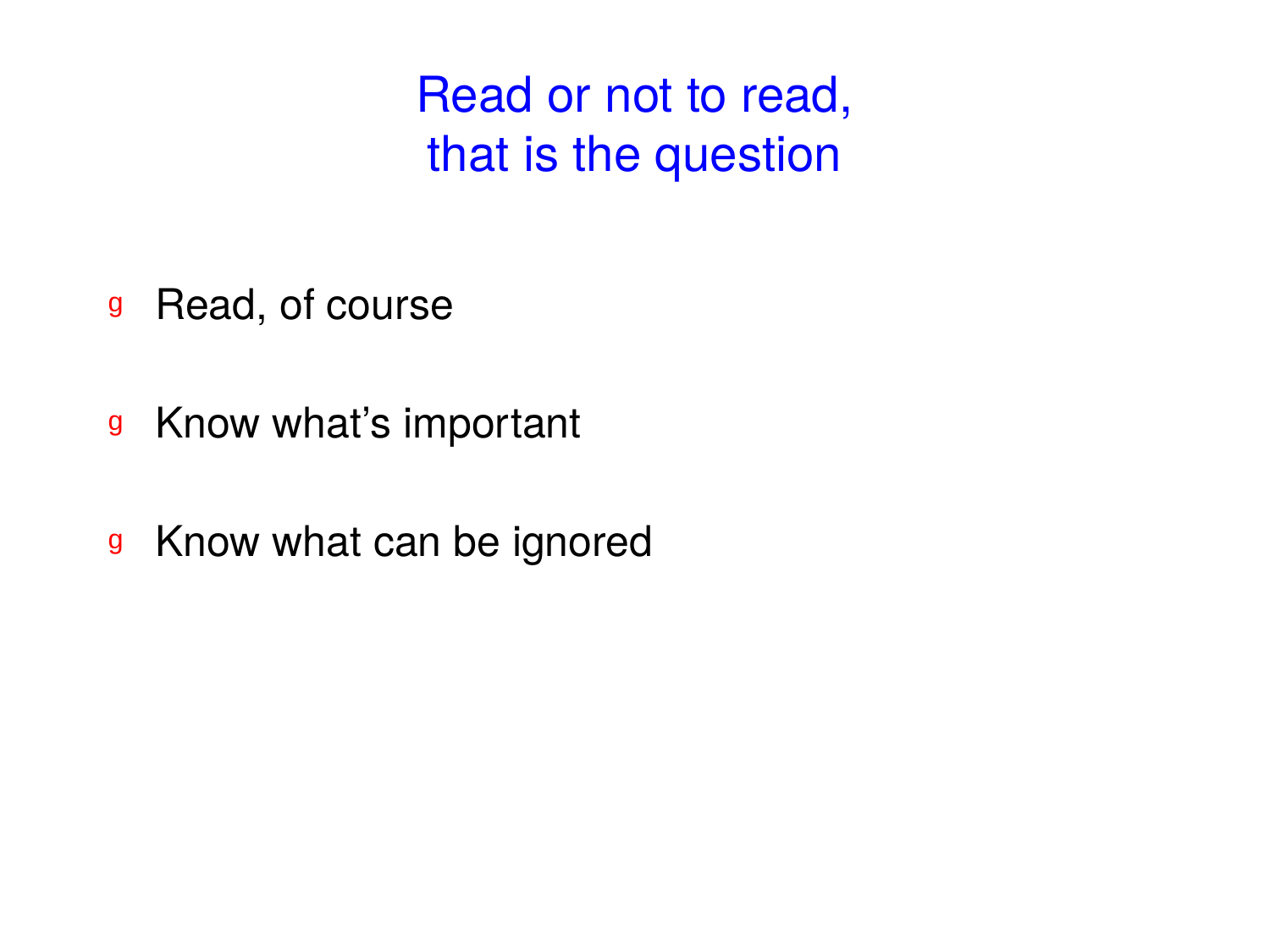

# Read or not to read, that is the question

Read, of course

Know what’s important

Know what can be ignored